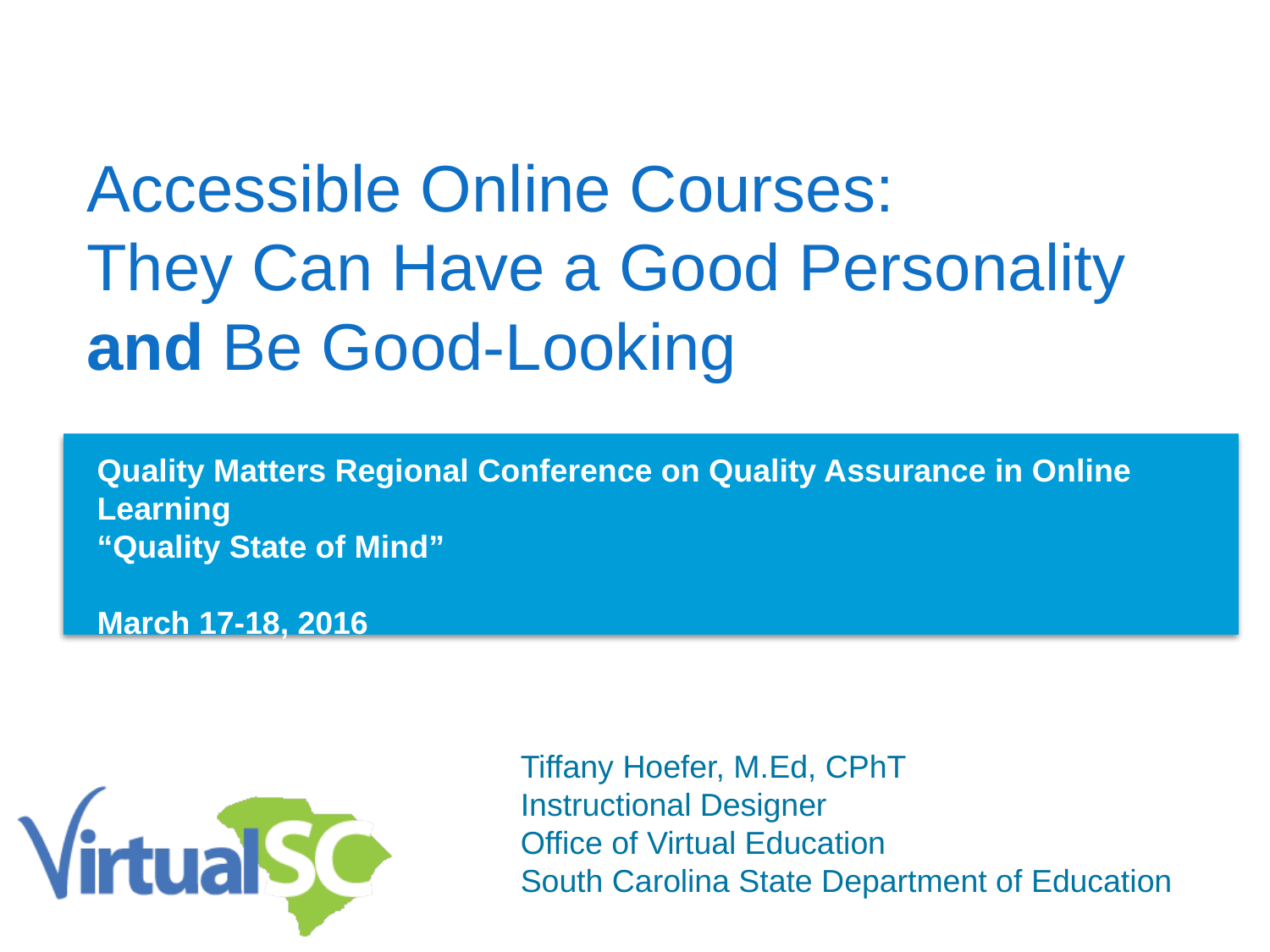

# Accessible Online Courses: They Can Have a Good Personality and Be Good-Looking
Quality Matters Regional Conference on Quality Assurance in Online Learning
“Quality State of Mind”
March 17-18, 2016
Tiffany Hoefer, M.Ed, CPhT
Instructional Designer
Office of Virtual Education
South Carolina State Department of Education